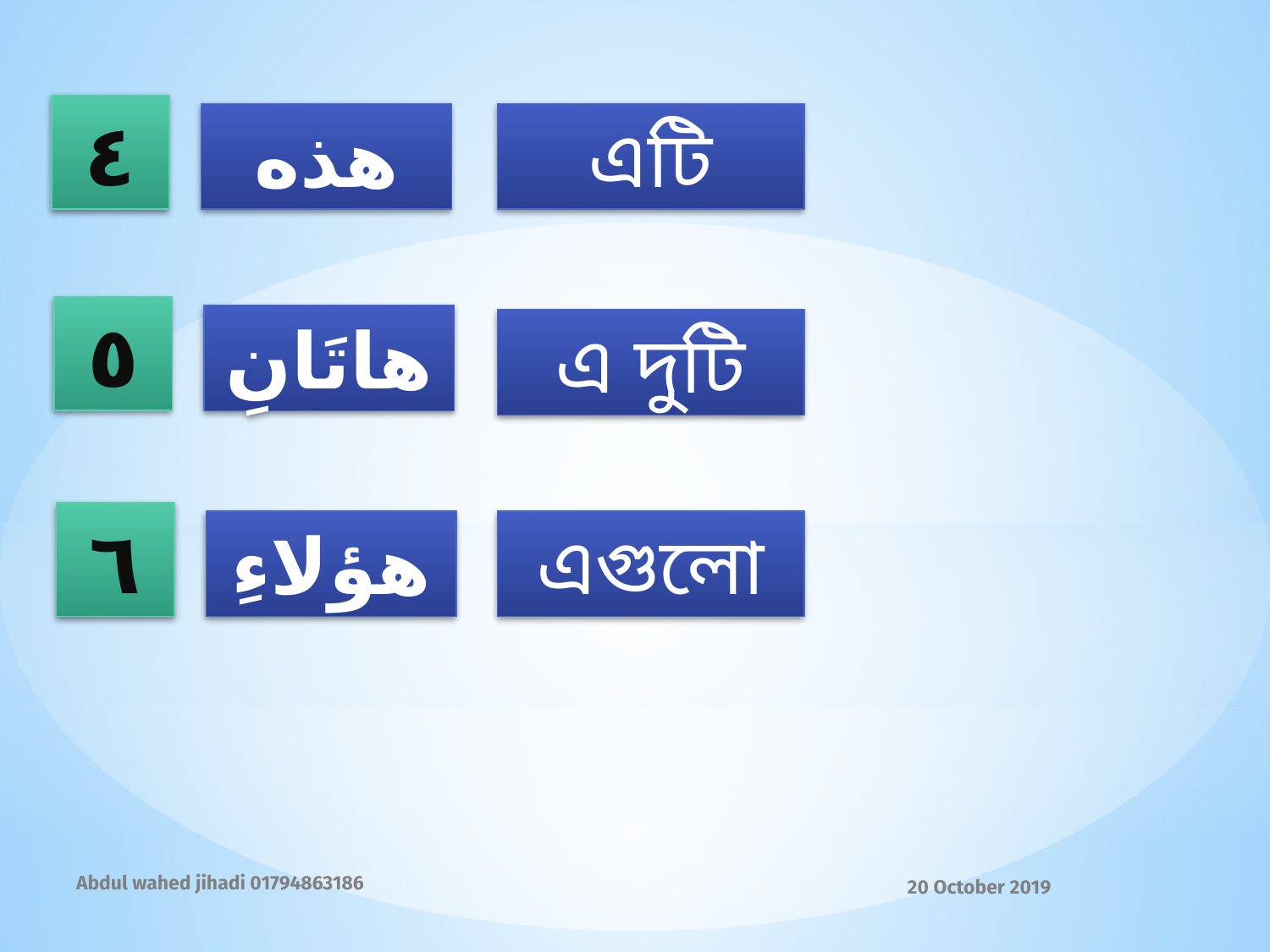

٤
هذه
এটি
٥
هاتَانِ
এ দুটি
٦
هؤلاءِ
এগুলো
Abdul wahed jihadi 01794863186
20 October 2019